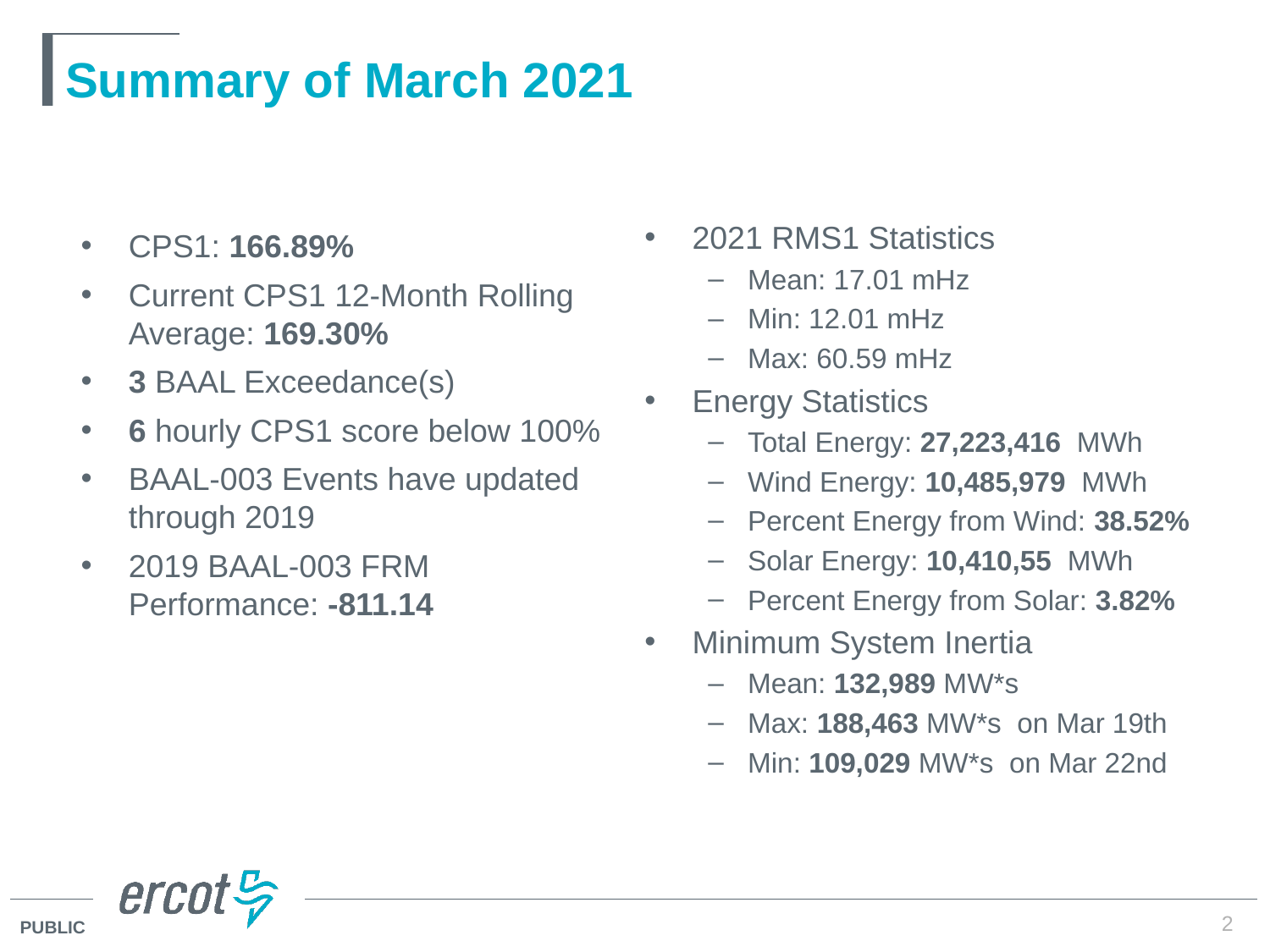

# Summary of March 2021
2021 RMS1 Statistics
Mean: 17.01 mHz
Min: 12.01 mHz
Max: 60.59 mHz
Energy Statistics
Total Energy: 27,223,416  MWh
Wind Energy: 10,485,979  MWh
Percent Energy from Wind: 38.52%
Solar Energy: 10,410,55  MWh
Percent Energy from Solar: 3.82%
Minimum System Inertia
Mean: 132,989 MW*s
Max: 188,463 MW*s  on Mar 19th
Min: 109,029 MW*s  on Mar 22nd

CPS1: 166.89%
Current CPS1 12-Month Rolling Average: 169.30%
3 BAAL Exceedance(s)
6 hourly CPS1 score below 100%
BAAL-003 Events have updated through 2019
2019 BAAL-003 FRM Performance: -811.14

2